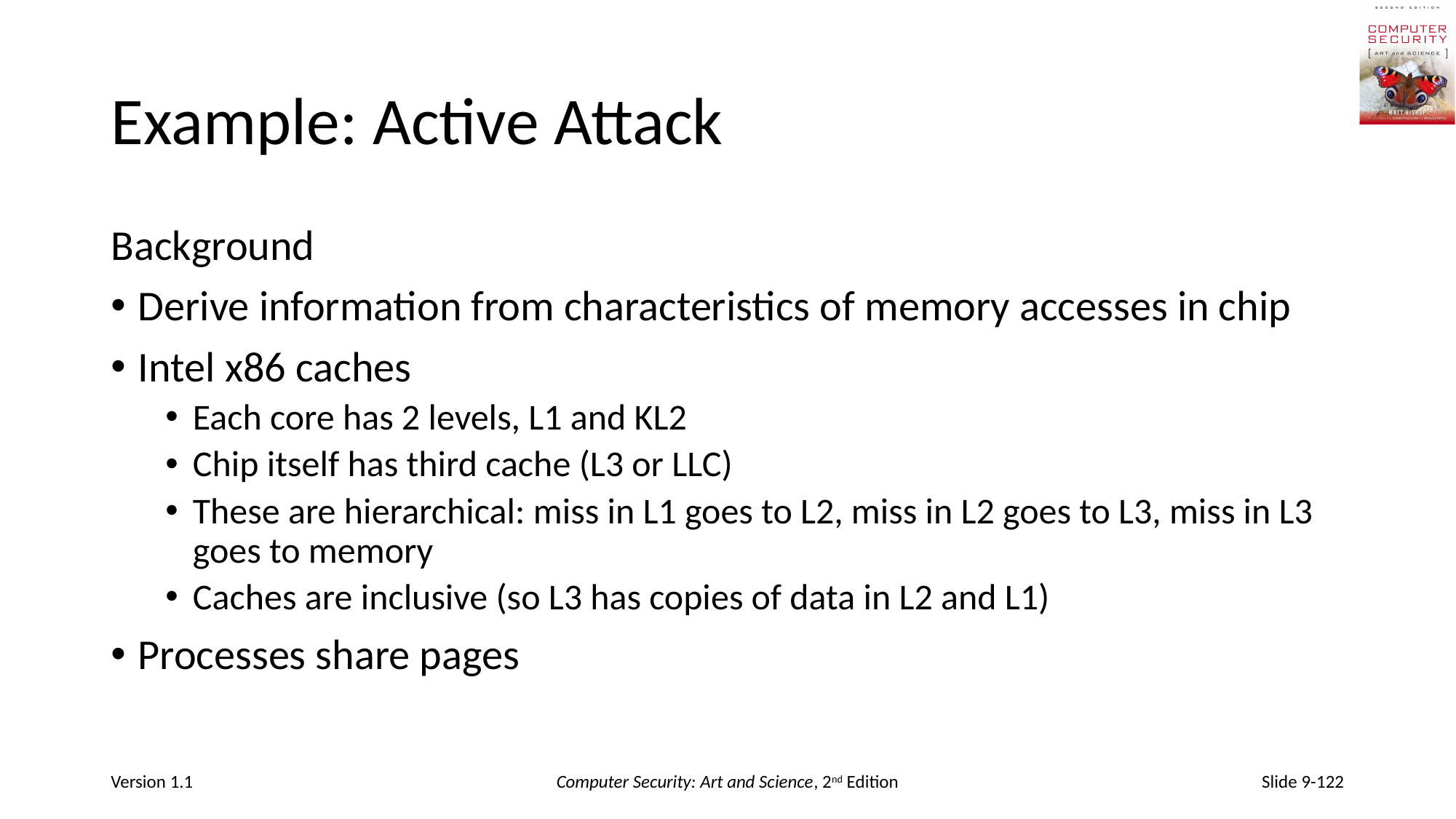

# Example: Active Attack
Background
Derive information from characteristics of memory accesses in chip
Intel x86 caches
Each core has 2 levels, L1 and KL2
Chip itself has third cache (L3 or LLC)
These are hierarchical: miss in L1 goes to L2, miss in L2 goes to L3, miss in L3 goes to memory
Caches are inclusive (so L3 has copies of data in L2 and L1)
Processes share pages

Version 1.1
Computer Security: Art and Science, 2nd Edition
Slide 9-122